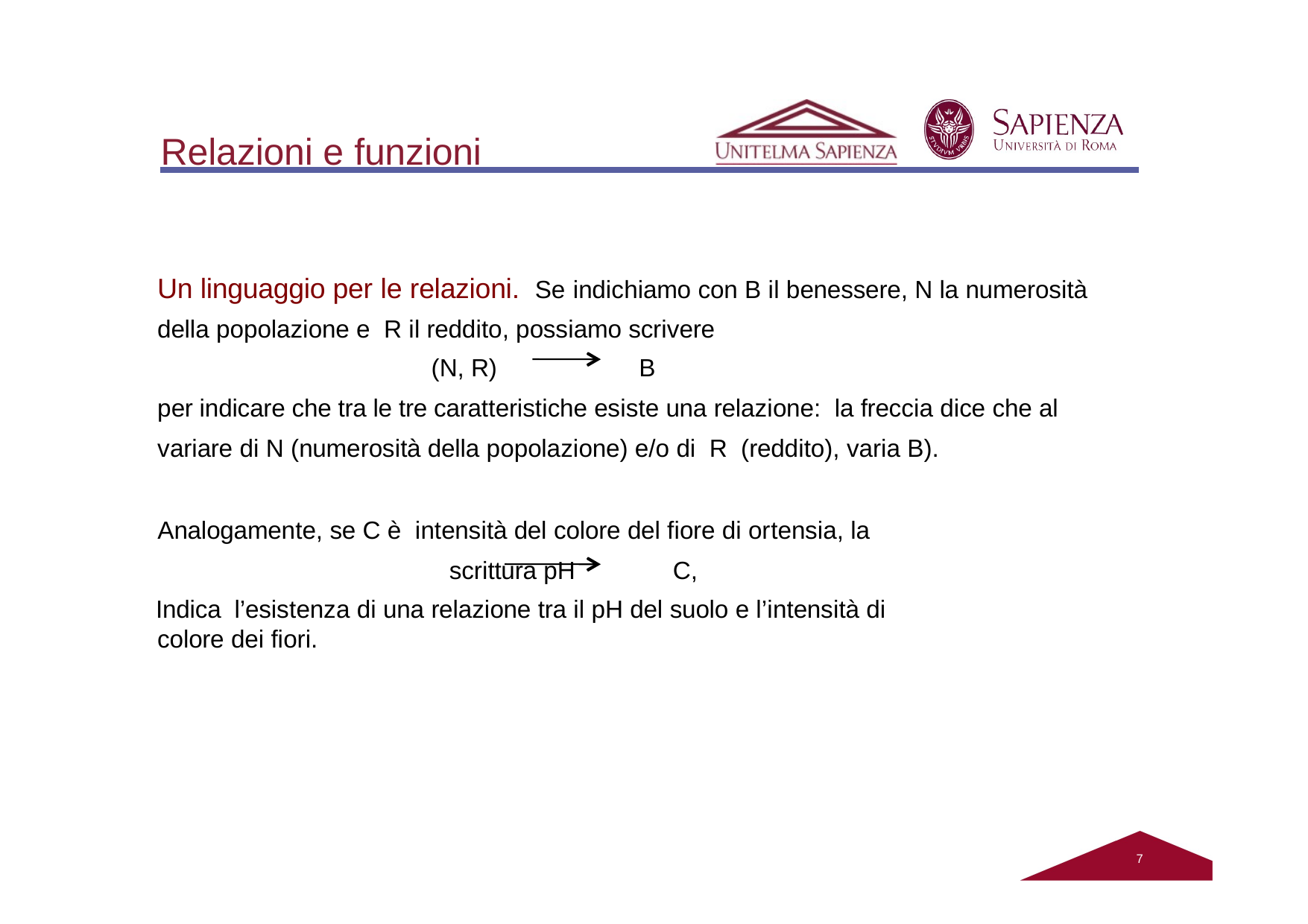

# Relazioni e funzioni
Un linguaggio per le relazioni.  Se indichiamo con B il benessere, N la numerosità della popolazione e  R il reddito, possiamo scrivere
(N, R)	B
per indicare che tra le tre caratteristiche esiste una relazione:  la freccia dice che al variare di N (numerosità della popolazione) e/o di  R  (reddito), varia B).

Analogamente, se C è  intensità del colore del fiore di ortensia, la scrittura pH	C,
Indica  l’esistenza di una relazione tra il pH del suolo e l’intensità di colore dei fiori.

7